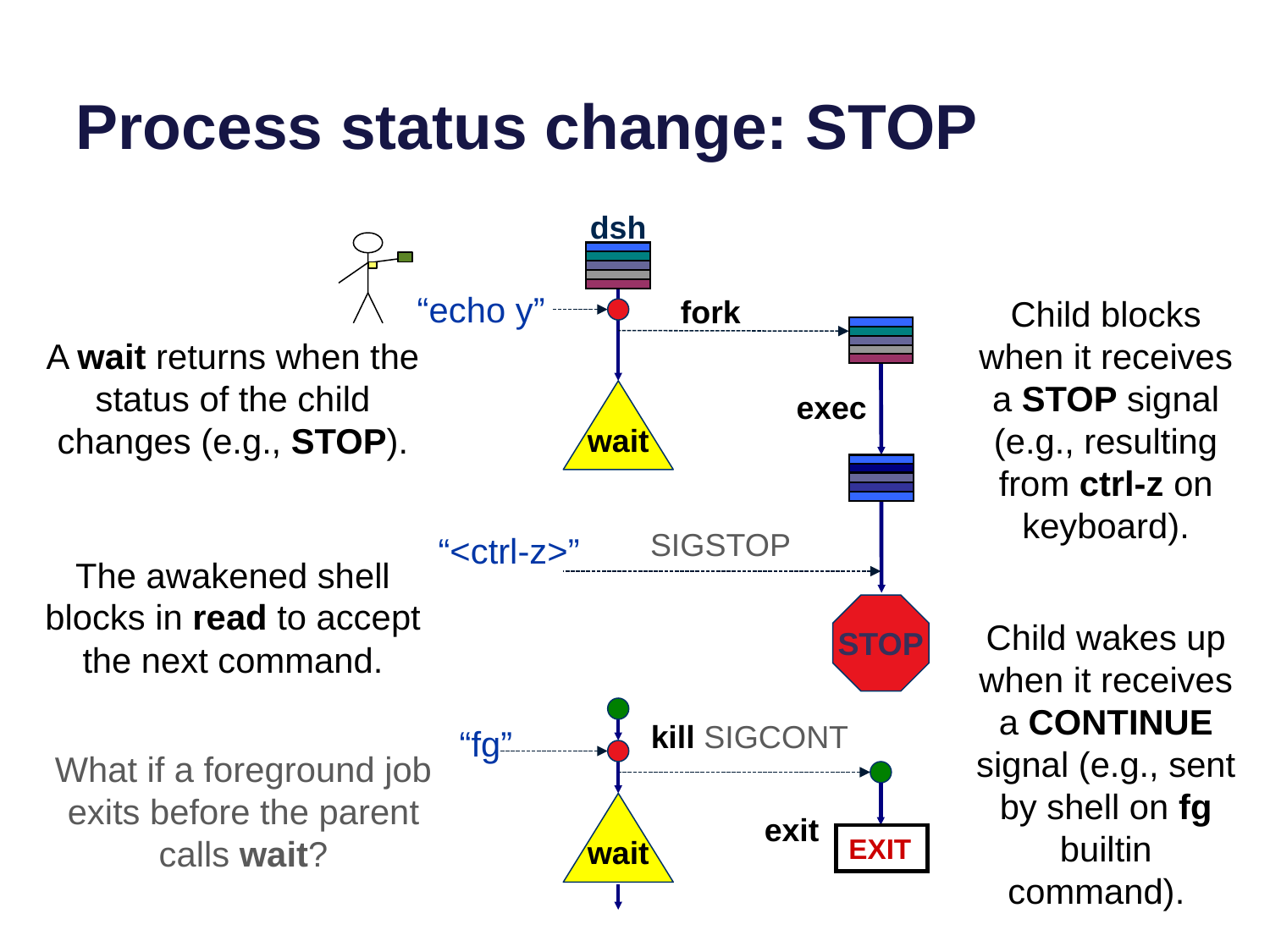

# Process status change: STOP
dsh

fork
Child blocks when it receives a STOP signal (e.g., resulting from ctrl-z on keyboard).
“echo y”

A wait returns when the status of the child changes (e.g., STOP).

wait
exec

SIGSTOP
“<ctrl-z>”
The awakened shell blocks in read to accept the next command.

STOP
Child wakes up when it receives a CONTINUE signal (e.g., sent by shell on fg builtin command).

kill SIGCONT
“fg”
What if a foreground job exits before the parent calls wait?

wait
exit
EXIT